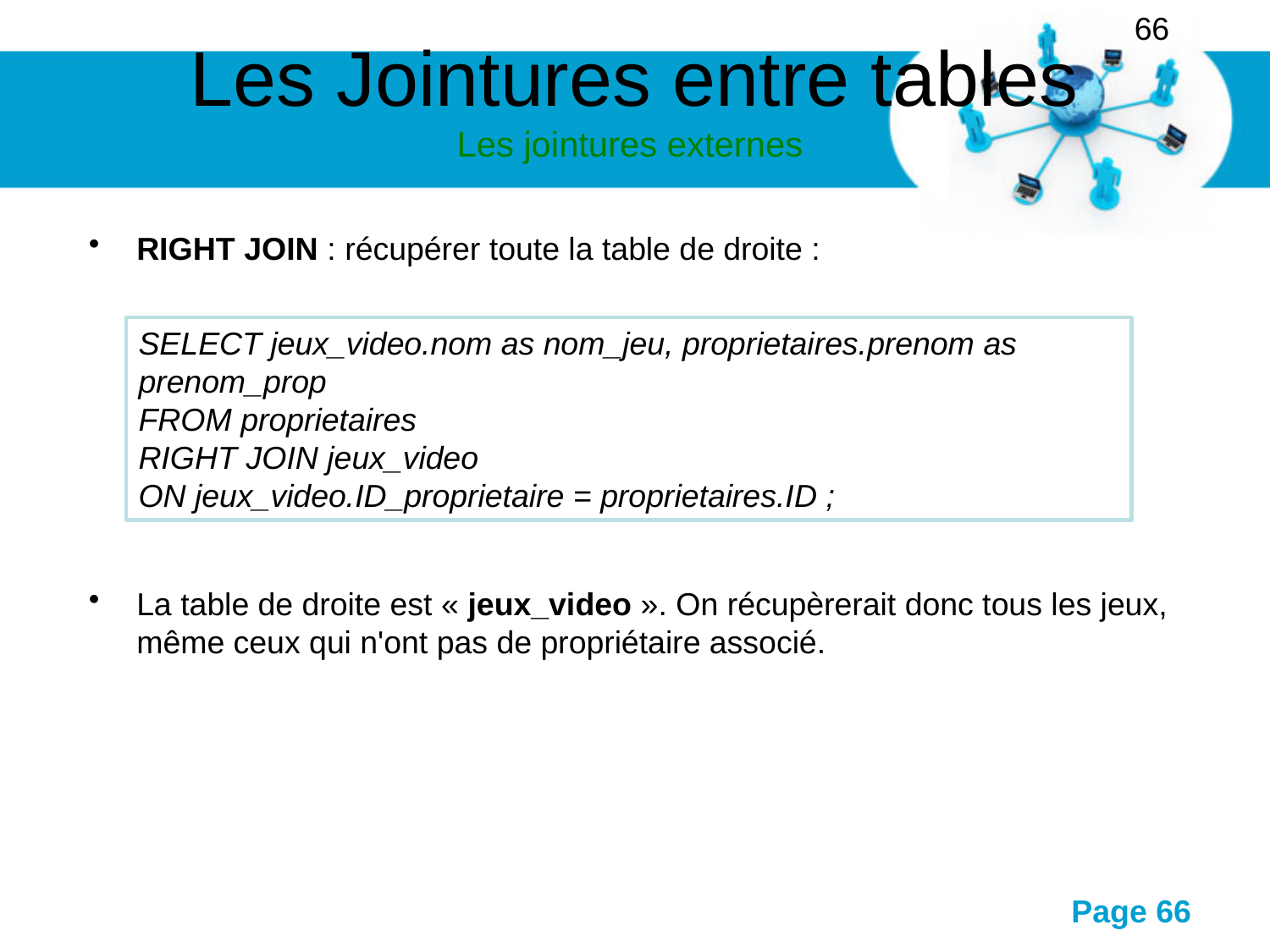

66
# Les Jointures entre tables Les jointures externes
RIGHT JOIN : récupérer toute la table de droite :

La table de droite est « jeux_video ». On récupèrerait donc tous les jeux, même ceux qui n'ont pas de propriétaire associé.
SELECT jeux_video.nom as nom_jeu, proprietaires.prenom as prenom_prop
FROM proprietaires
RIGHT JOIN jeux_video
ON jeux_video.ID_proprietaire = proprietaires.ID ;